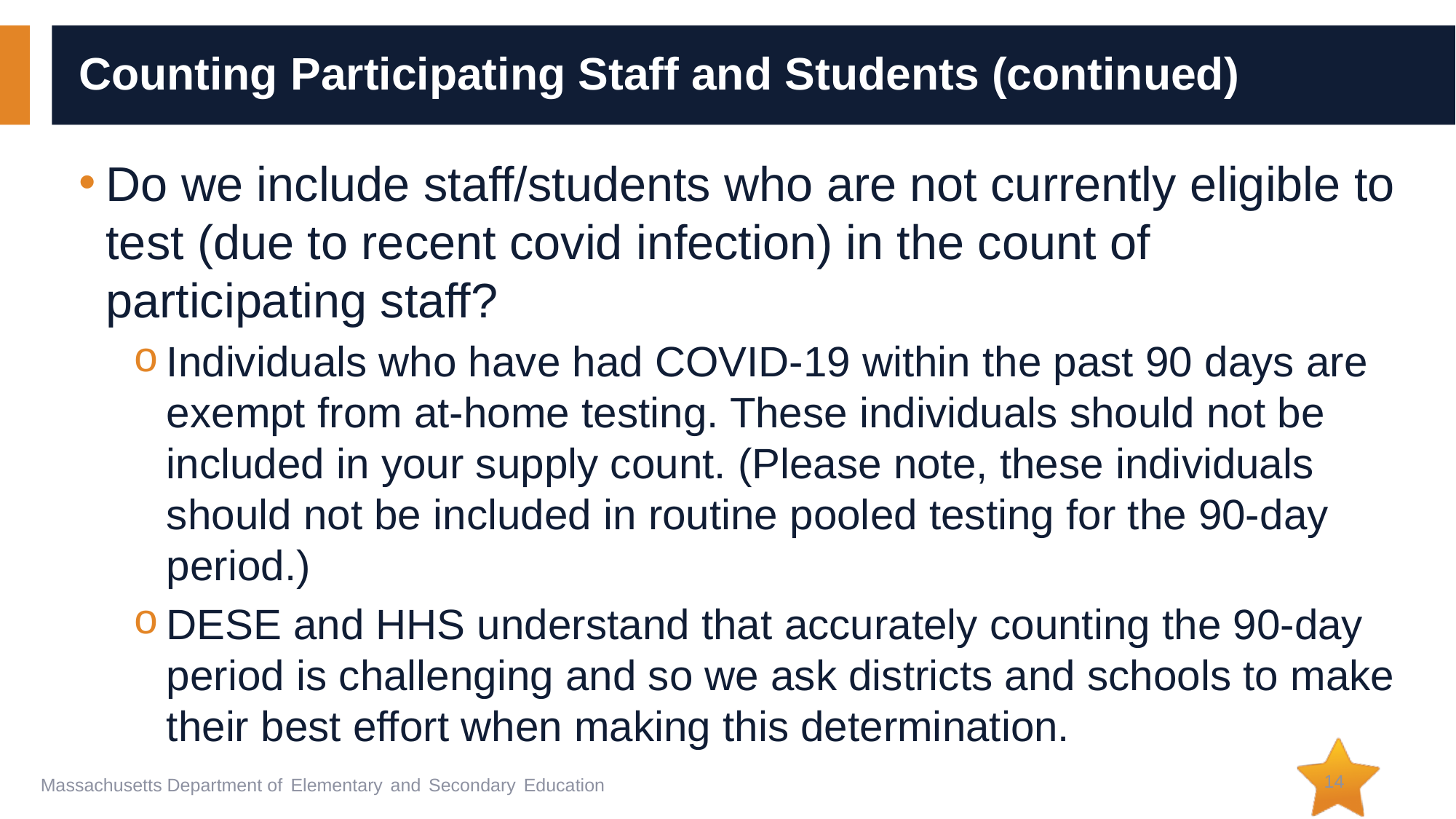

# Counting Participating Staff and Students (continued)
Do we include staff/students who are not currently eligible to test (due to recent covid infection) in the count of participating staff?
Individuals who have had COVID-19 within the past 90 days are exempt from at-home testing. These individuals should not be included in your supply count. (Please note, these individuals should not be included in routine pooled testing for the 90-day period.)
DESE and HHS understand that accurately counting the 90-day period is challenging and so we ask districts and schools to make their best effort when making this determination.

14